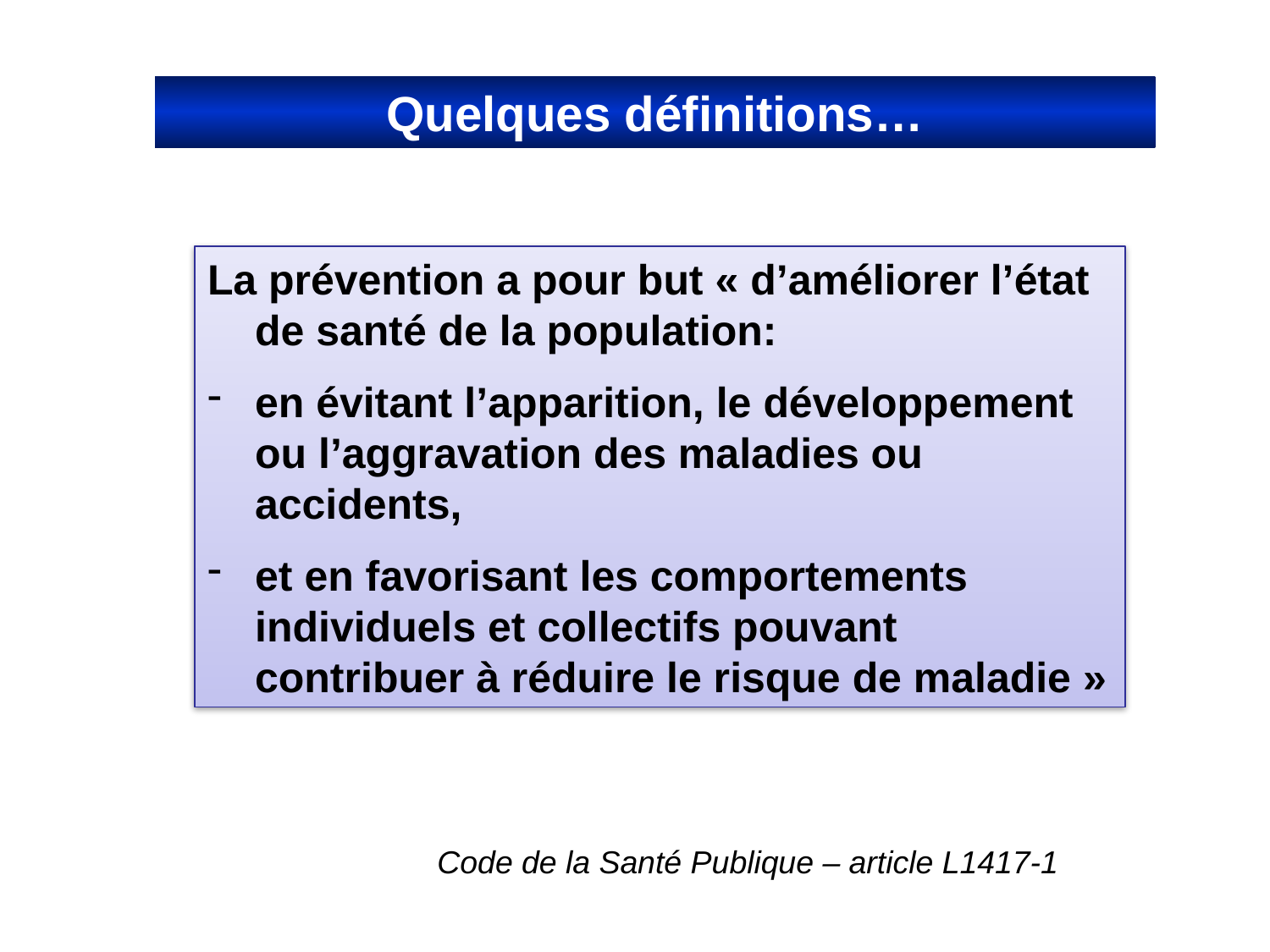

Quelques définitions…
La prévention a pour but « d’améliorer l’état de santé de la population:
en évitant l’apparition, le développement ou l’aggravation des maladies ou accidents,
et en favorisant les comportements individuels et collectifs pouvant contribuer à réduire le risque de maladie »
Code de la Santé Publique – article L1417-1